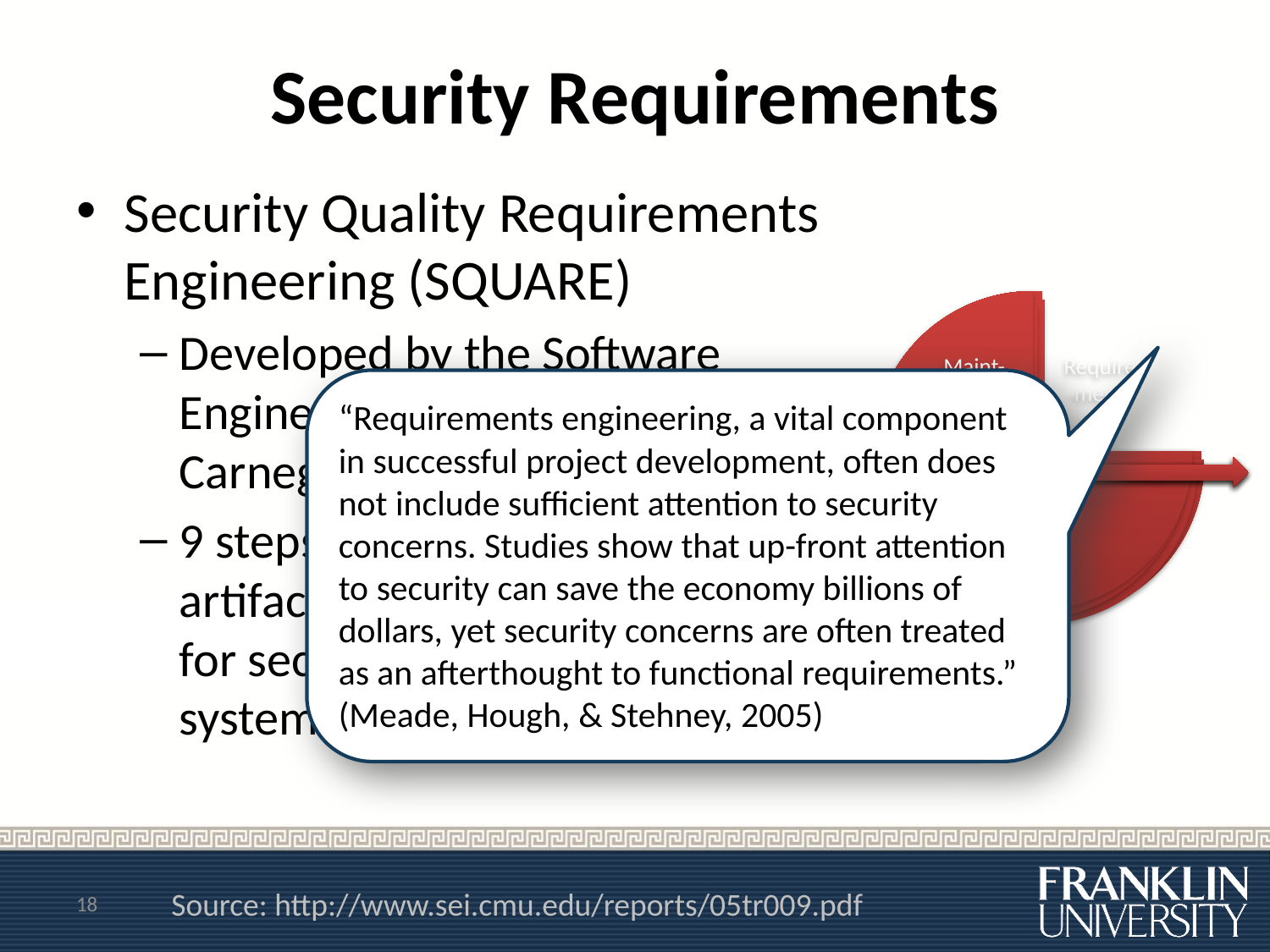

# Security Requirements
Security Quality Requirements Engineering (SQUARE)
Developed by the Software Engineering Institute (SEI) at Carnegie Mellon University
9 steps for defining goals, artifacts, risks, and prioritization for security in information systems
Require-ments
Analysis and Design
“Requirements engineering, a vital component in successful project development, often does not include sufficient attention to security concerns. Studies show that up-front attention to security can save the economy billions of dollars, yet security concerns are often treated as an afterthought to functional requirements.” (Meade, Hough, & Stehney, 2005)
18
Source: http://www.sei.cmu.edu/reports/05tr009.pdf